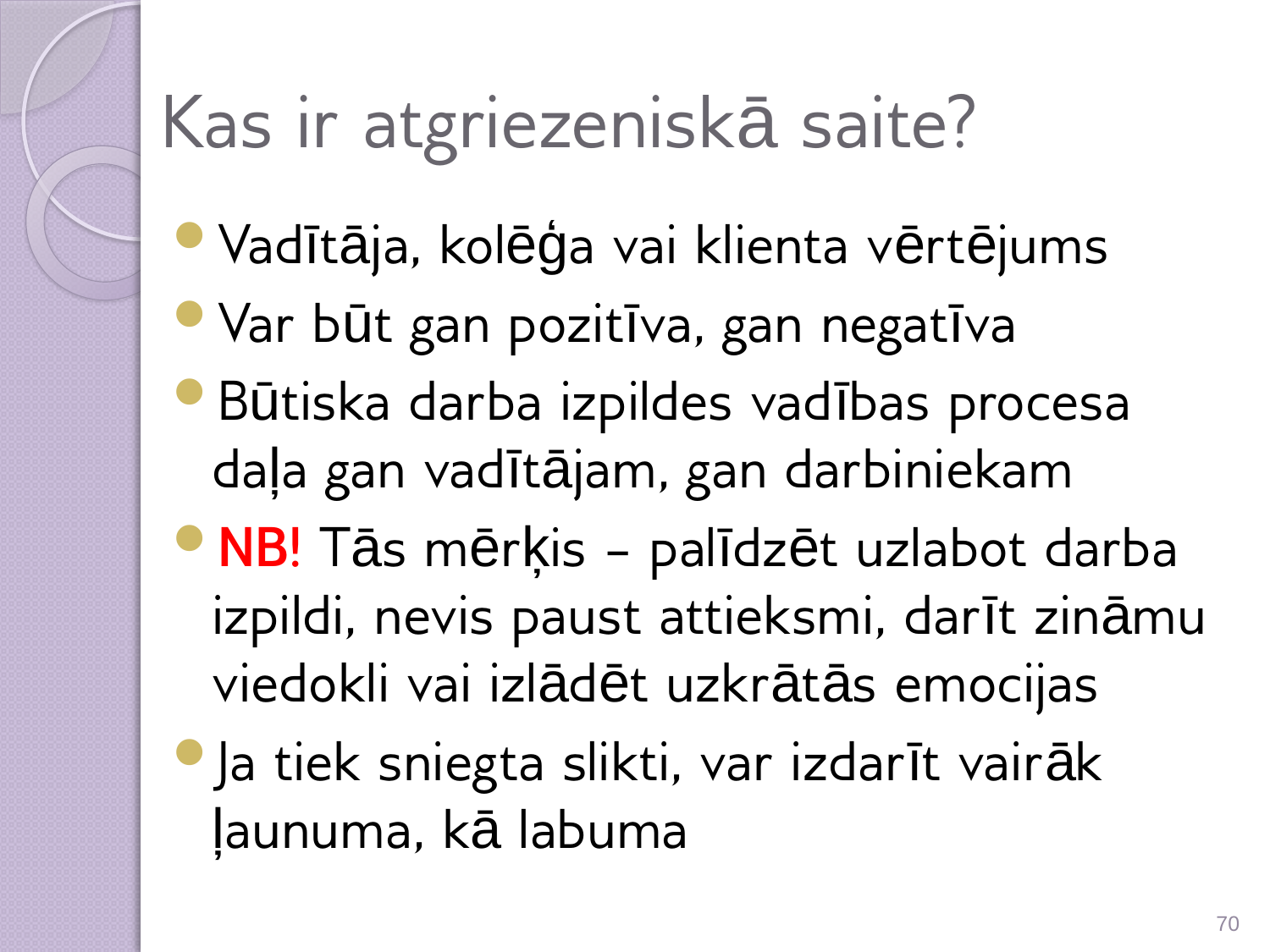

# Kas ir atgriezeniskā saite?
Vadītāja, kolēģa vai klienta vērtējums
Var būt gan pozitīva, gan negatīva
Būtiska darba izpildes vadības procesa daļa gan vadītājam, gan darbiniekam
NB! Tās mērķis – palīdzēt uzlabot darba izpildi, nevis paust attieksmi, darīt zināmu viedokli vai izlādēt uzkrātās emocijas
Ja tiek sniegta slikti, var izdarīt vairāk ļaunuma, kā labuma

70